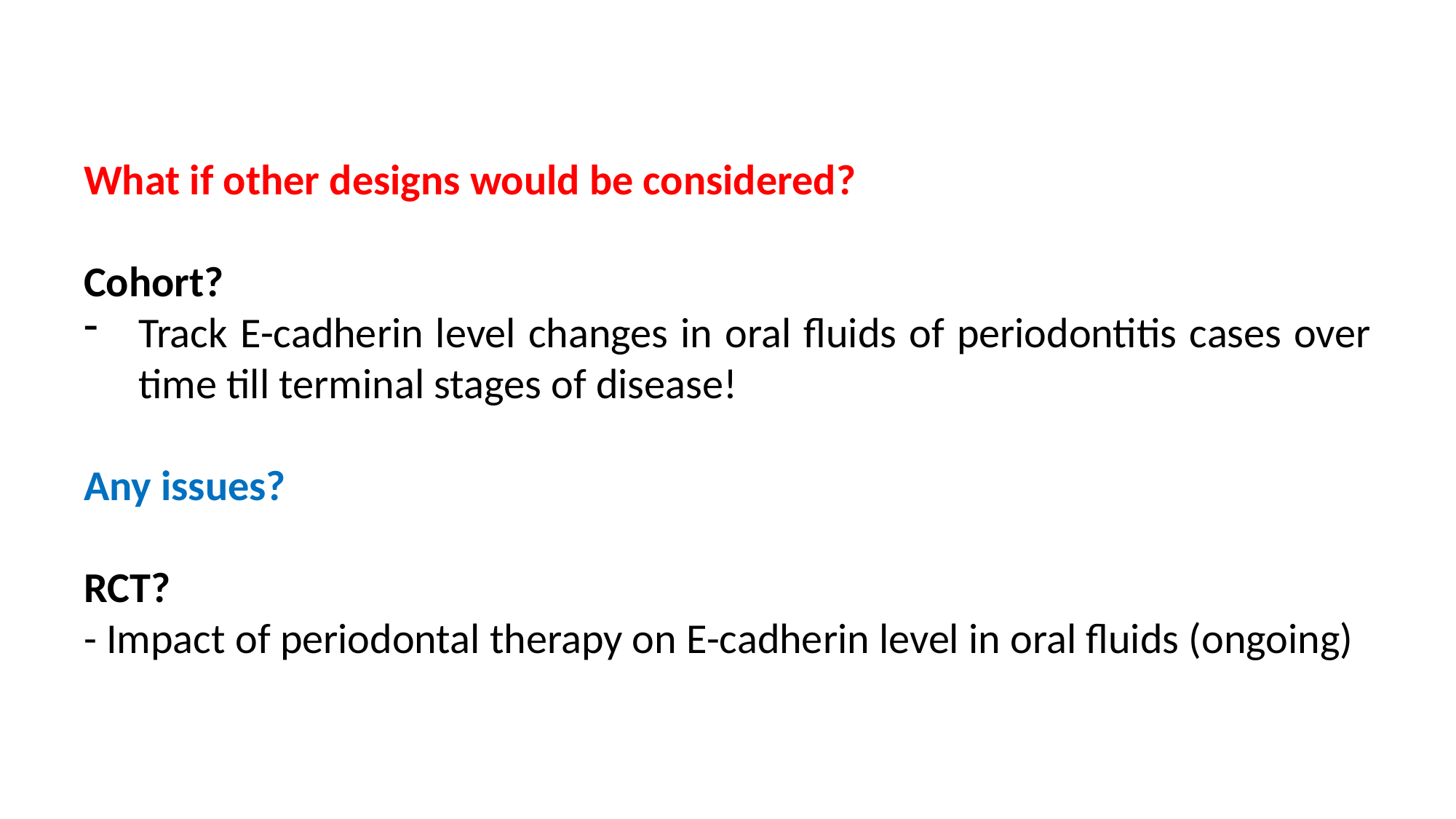

What if other designs would be considered?

Cohort?
Track E-cadherin level changes in oral fluids of periodontitis cases over time till terminal stages of disease!

Any issues?

RCT?
- Impact of periodontal therapy on E-cadherin level in oral fluids (ongoing)